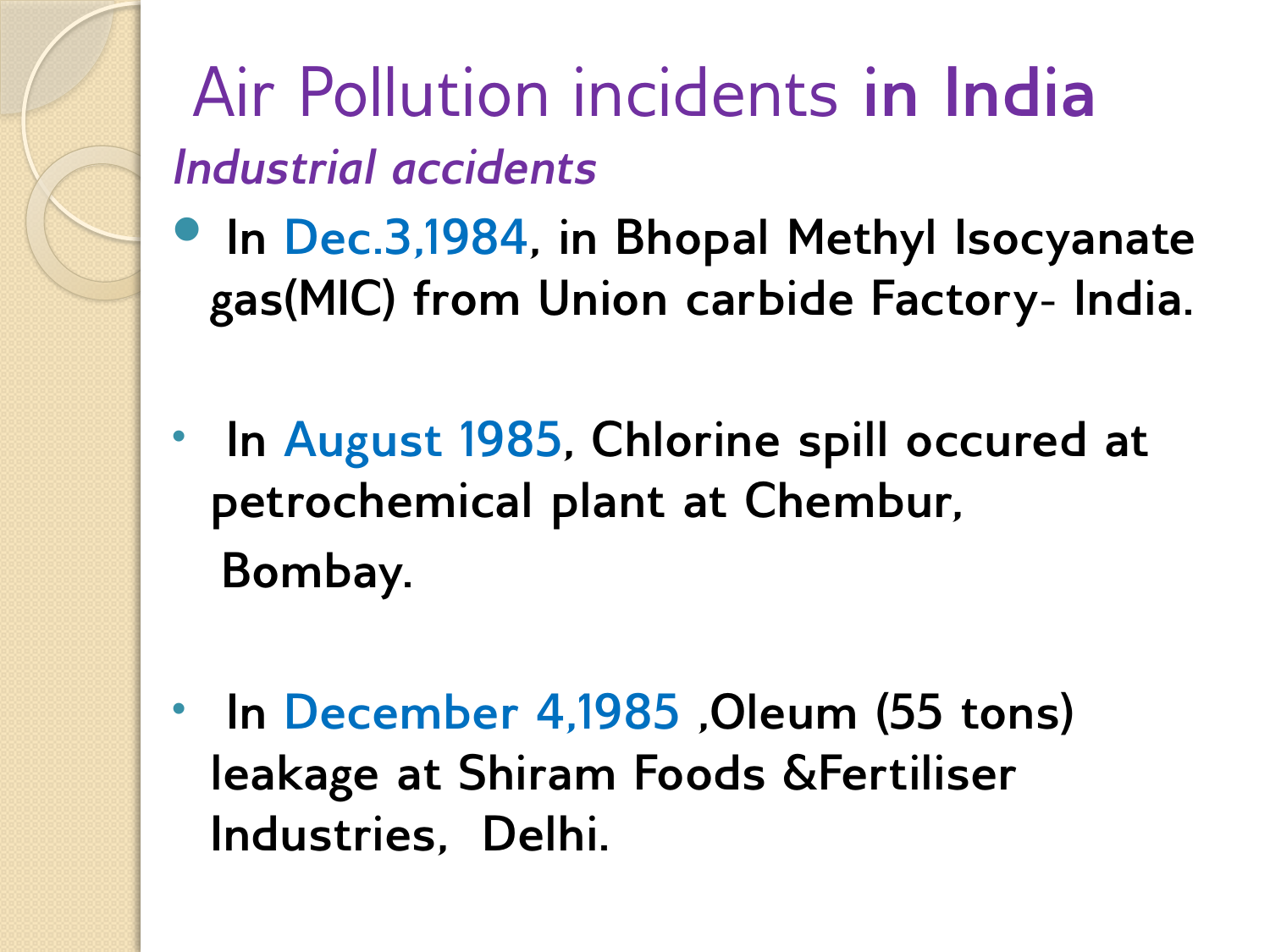

# Air Pollution incidents in India
Industrial accidents
 In Dec.3,1984, in Bhopal Methyl Isocyanate gas(MIC) from Union carbide Factory- India.

 In August 1985, Chlorine spill occured at petrochemical plant at Chembur,
   Bombay.

 In December 4,1985 ,Oleum (55 tons) leakage at Shiram Foods &Fertiliser Industries,  Delhi.